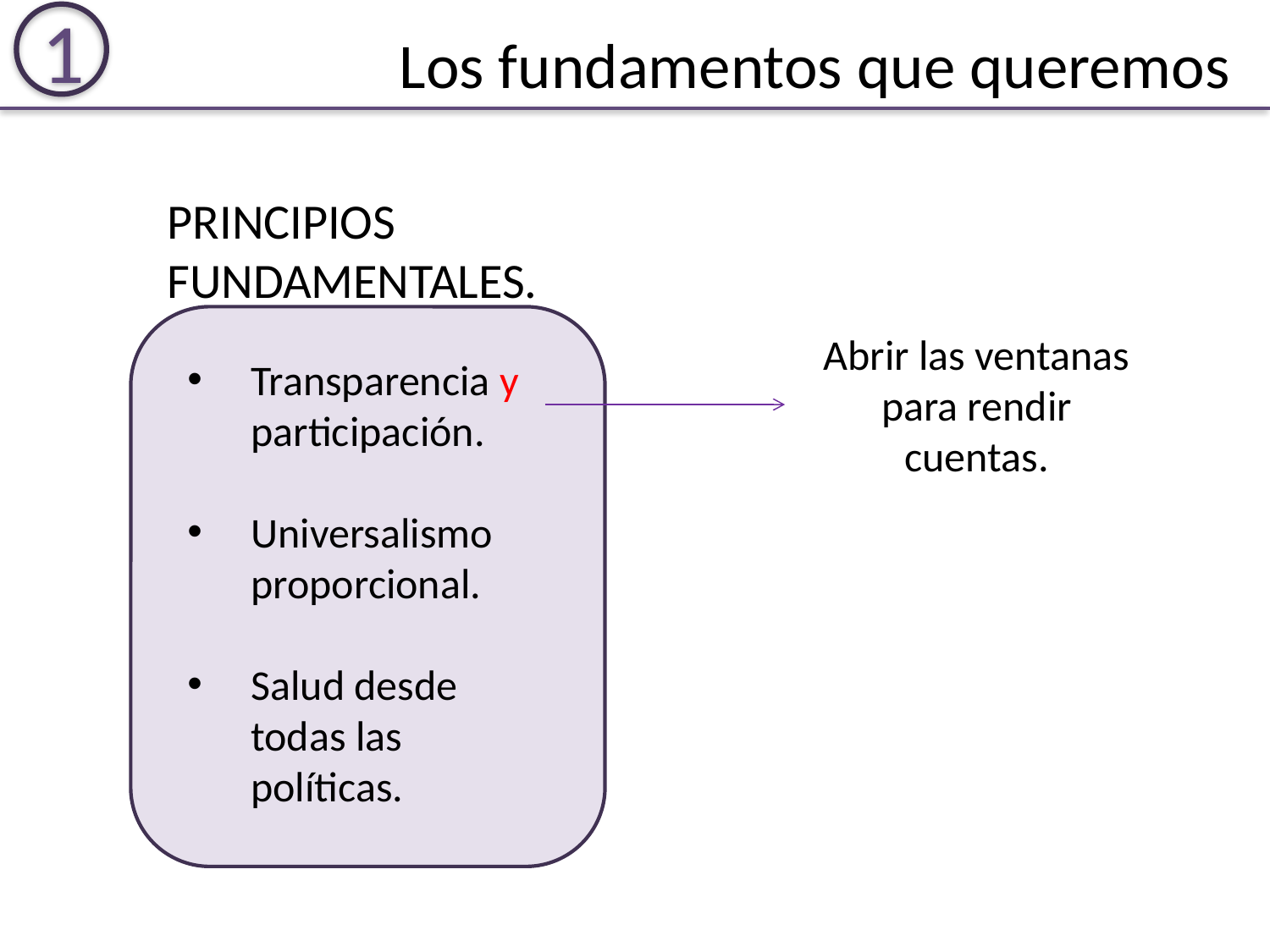

1
Los fundamentos que queremos
PRINCIPIOS FUNDAMENTALES.

Abrir las ventanas para rendir cuentas.
Transparencia y participación.

Universalismo proporcional.

Salud desde todas las políticas.